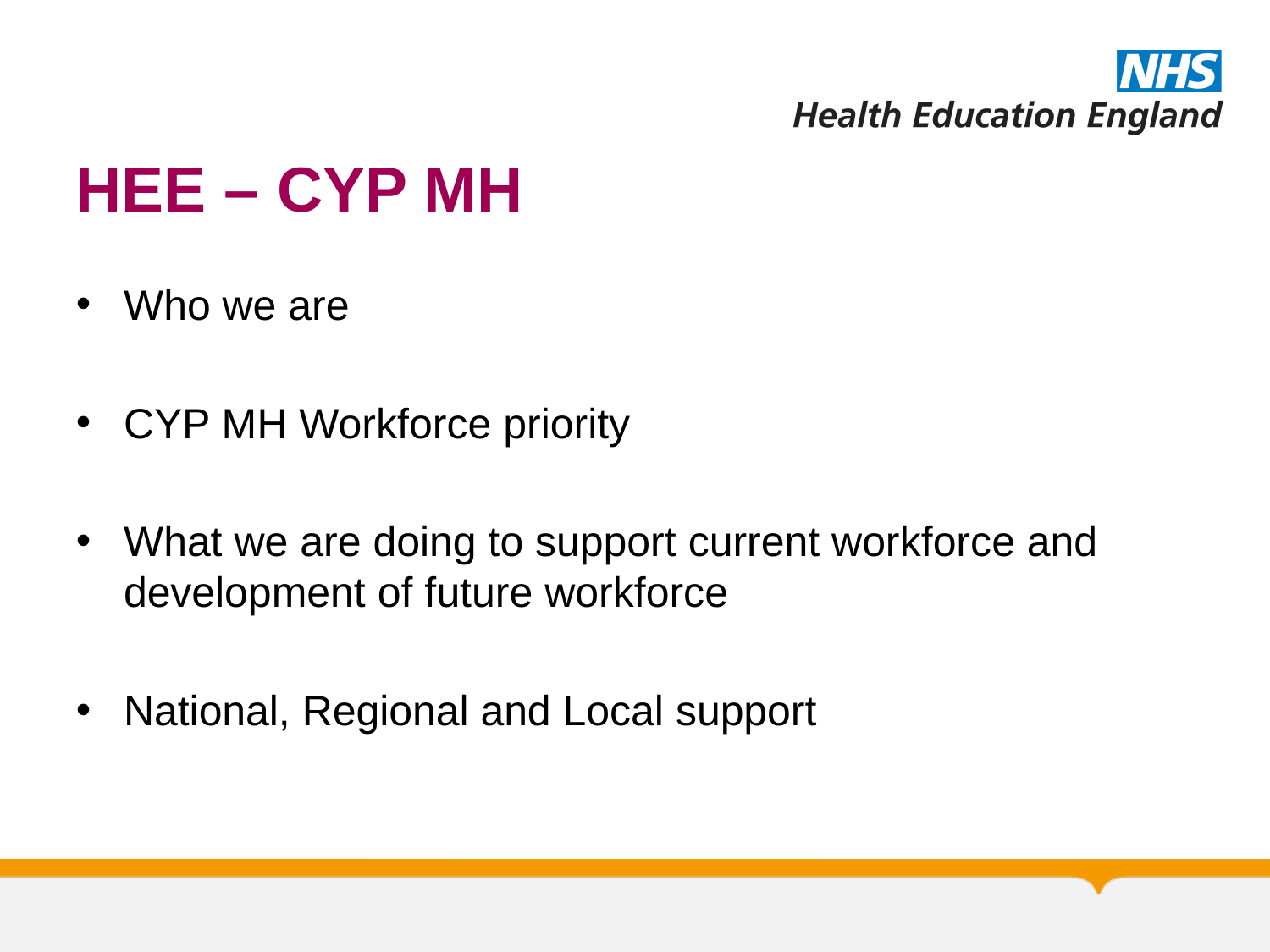

# HEE – CYP MH
Who we are

CYP MH Workforce priority

What we are doing to support current workforce and development of future workforce

National, Regional and Local support